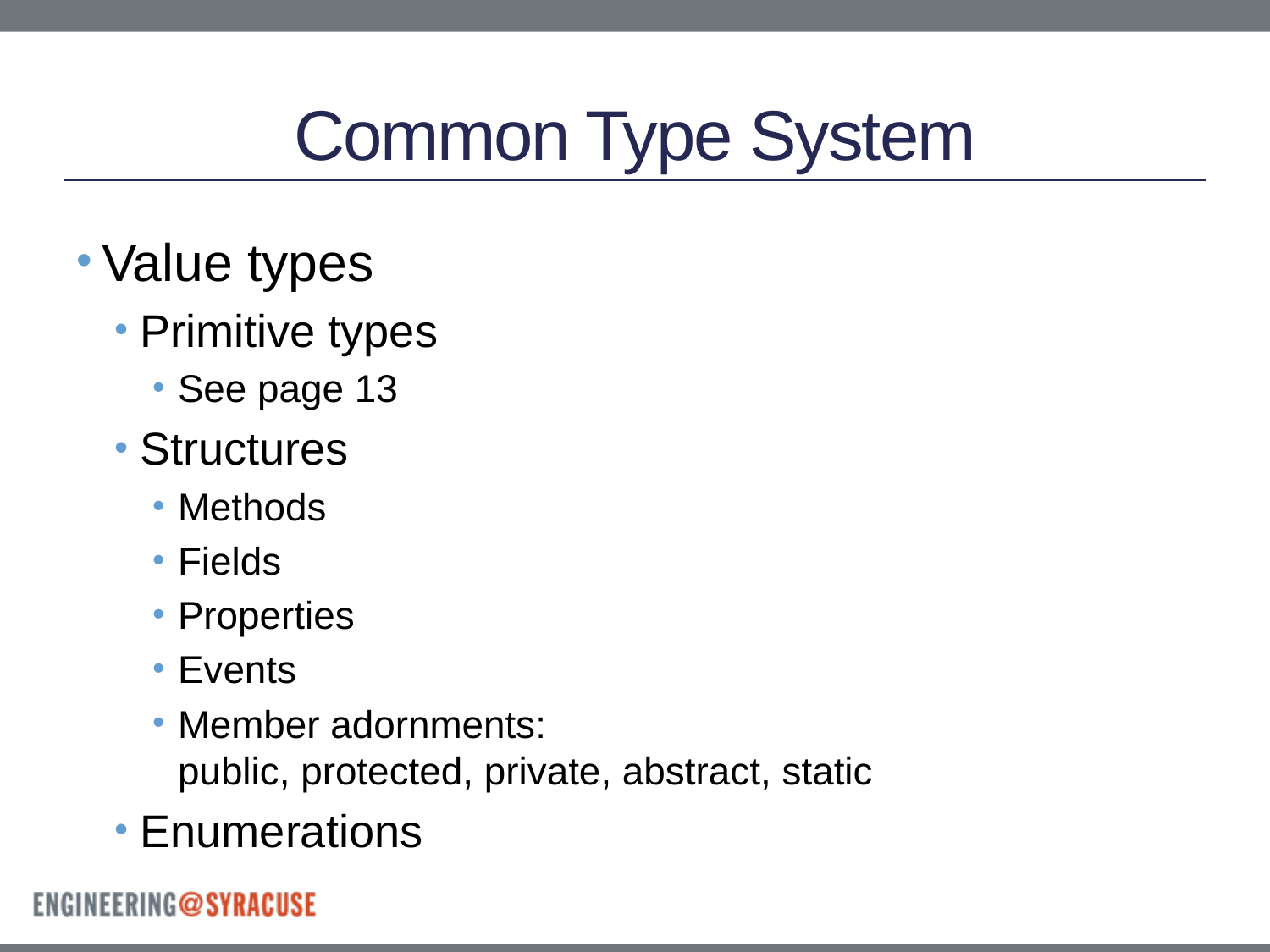

# Common Type System
Value types
Primitive types
See page 13
Structures
Methods
Fields
Properties
Events
Member adornments:
public, protected, private, abstract, static
Enumerations